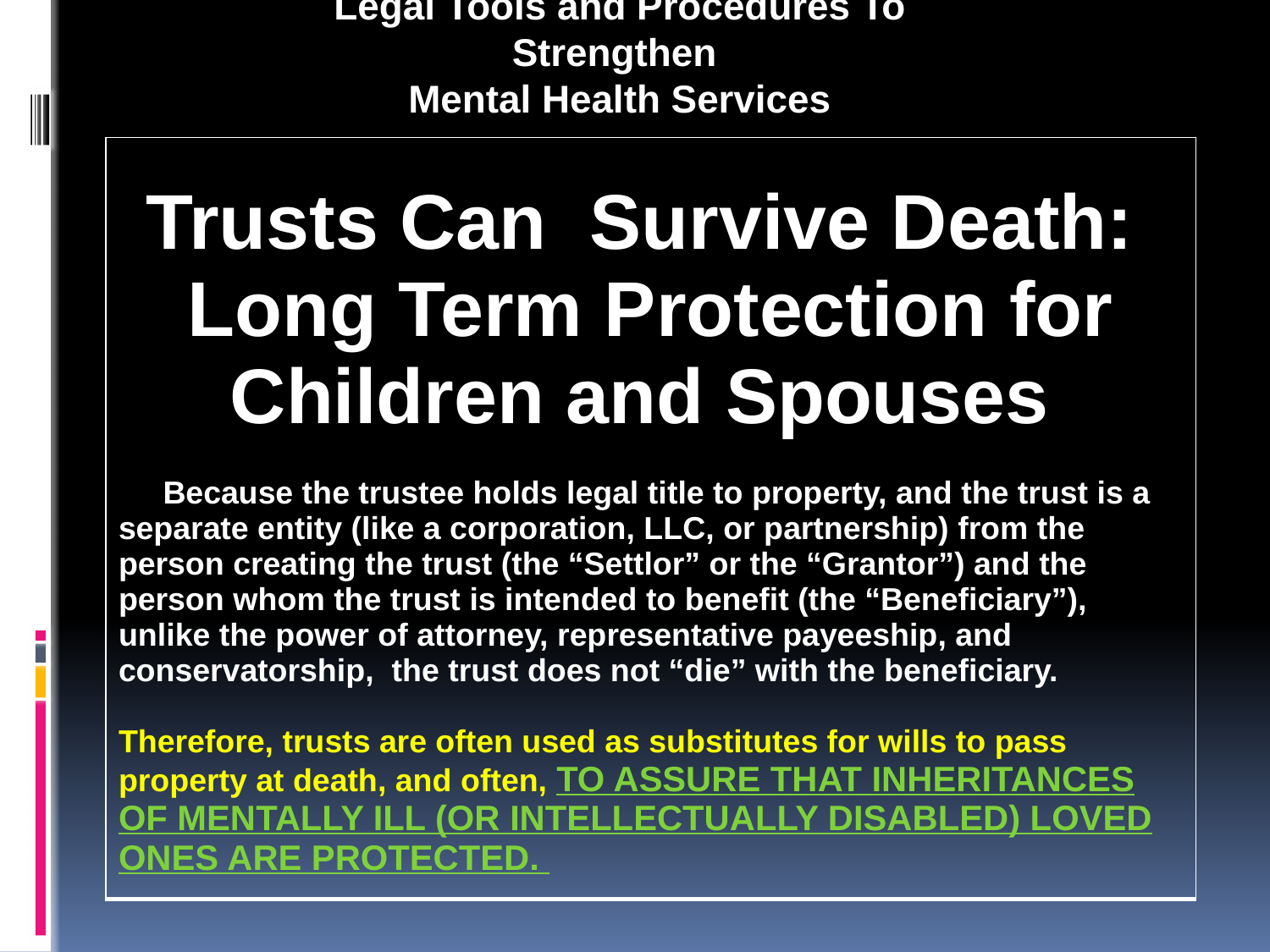

Legal Tools and Procedures To Strengthen
Mental Health Services

| Trusts Can Survive Death: Long Term Protection for Children and Spouses Because the trustee holds legal title to property, and the trust is a separate entity (like a corporation, LLC, or partnership) from the person creating the trust (the “Settlor” or the “Grantor”) and the person whom the trust is intended to benefit (the “Beneficiary”), unlike the power of attorney, representative payeeship, and conservatorship, the trust does not “die” with the beneficiary. Therefore, trusts are often used as substitutes for wills to pass property at death, and often, TO ASSURE THAT INHERITANCES OF MENTALLY ILL (OR INTELLECTUALLY DISABLED) LOVED ONES ARE PROTECTED. |
| --- |